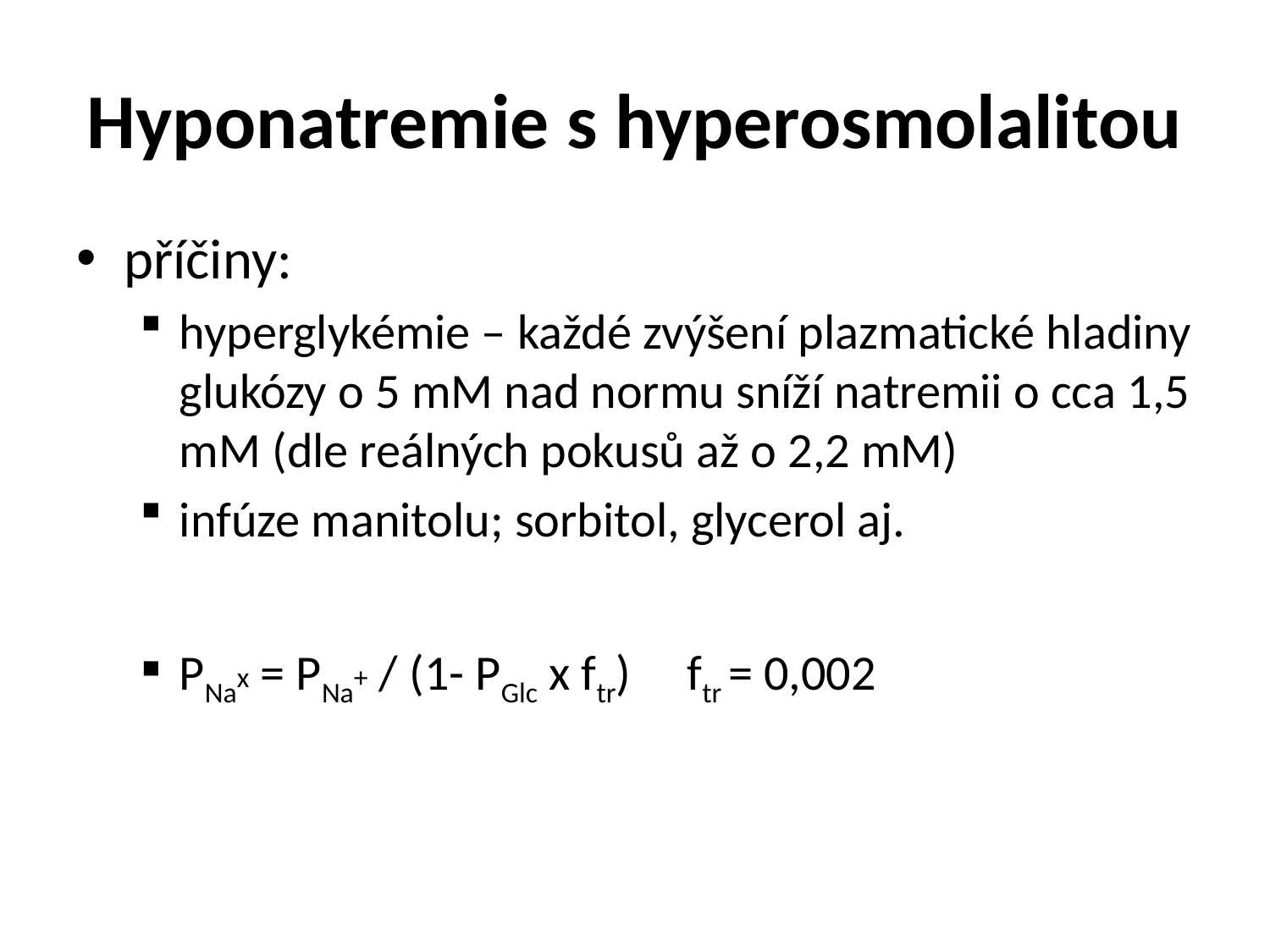

# Hyponatremie s hyperosmolalitou
příčiny:
hyperglykémie – každé zvýšení plazmatické hladiny glukózy o 5 mM nad normu sníží natremii o cca 1,5 mM (dle reálných pokusů až o 2,2 mM)
infúze manitolu; sorbitol, glycerol aj.

PNax = PNa+ / (1- PGlc x ftr)     ftr = 0,002